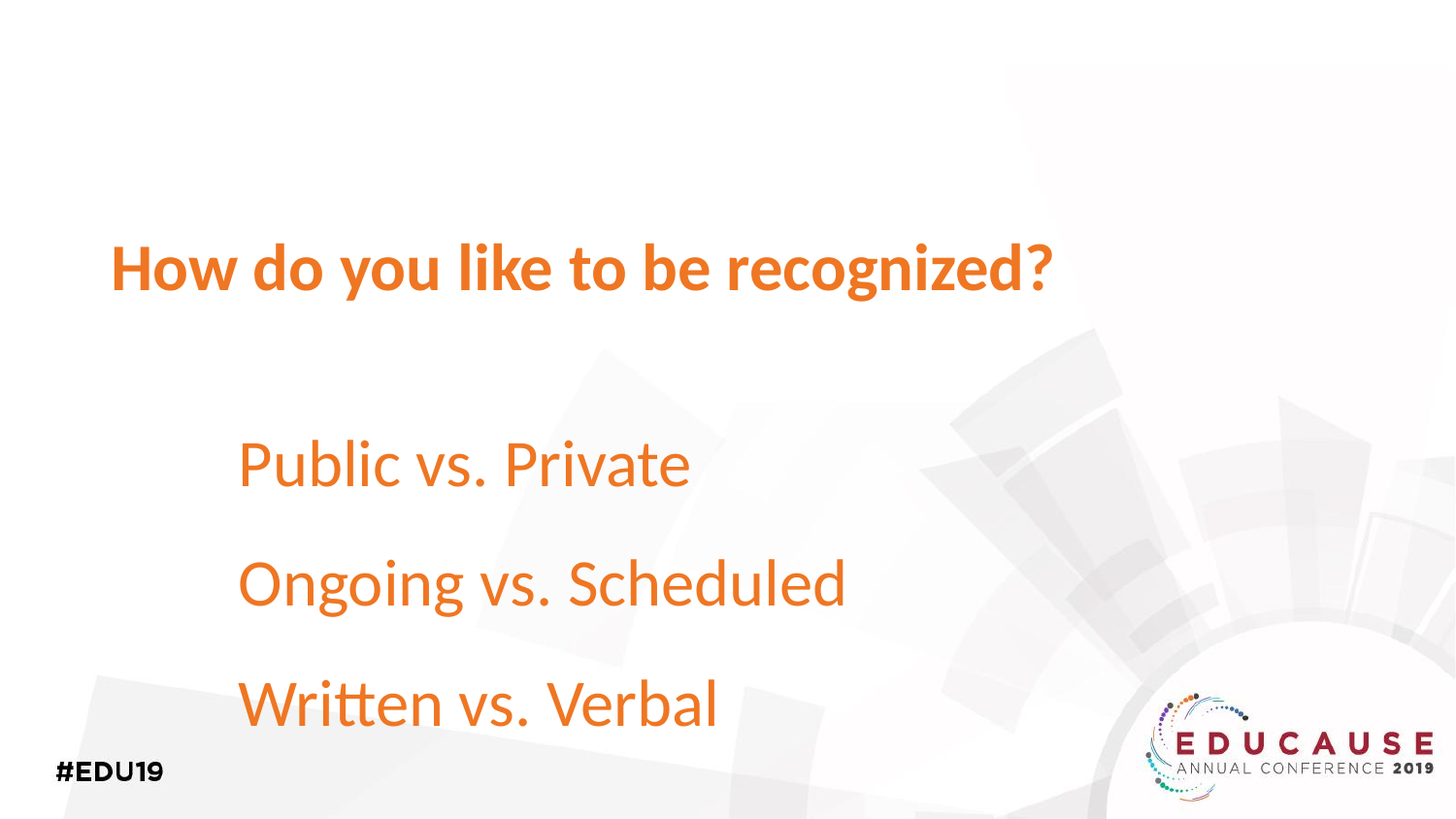

# How do you like to be recognized?

Public vs. Private
Ongoing vs. Scheduled
Written vs. Verbal